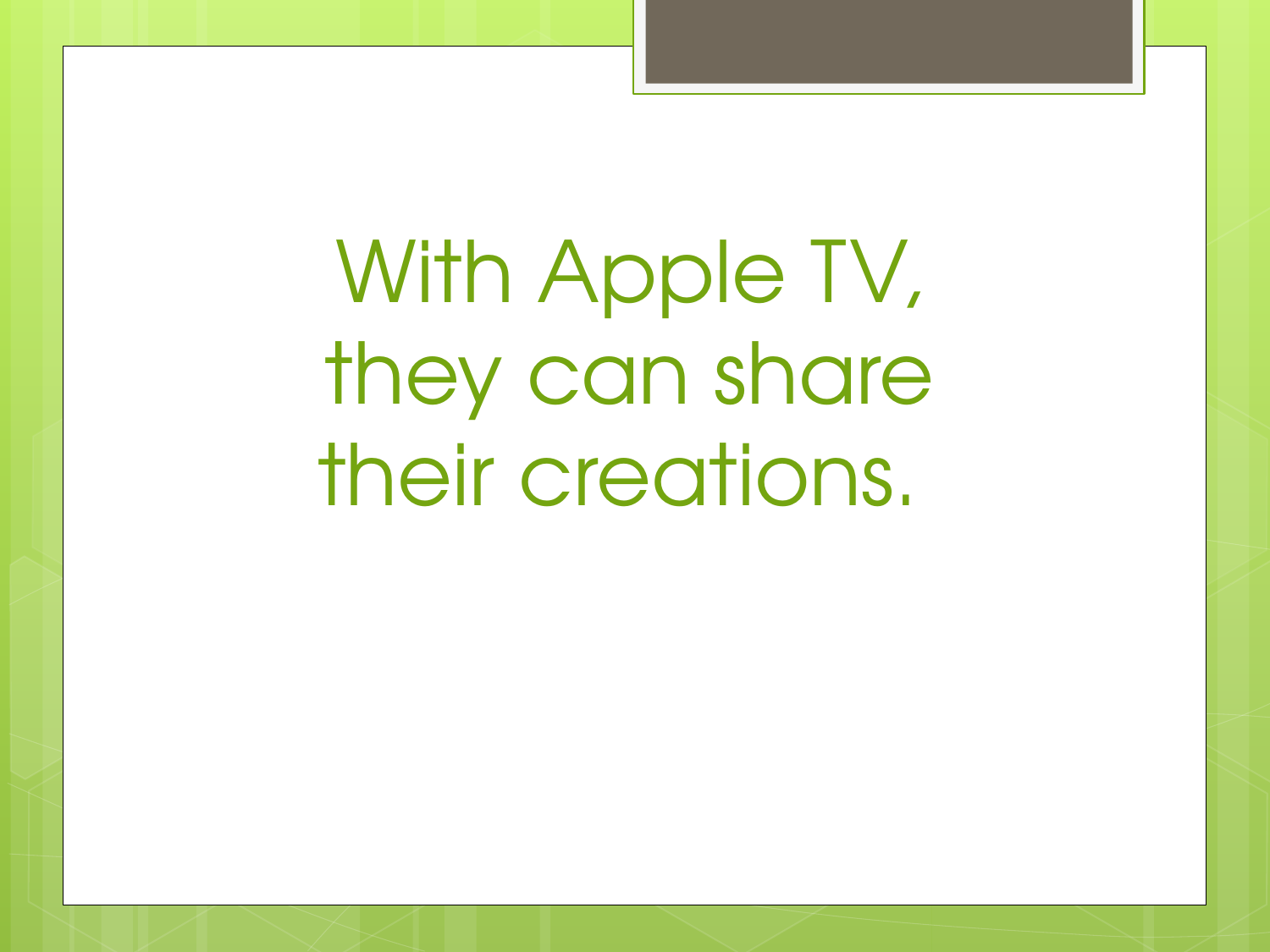

With Apple TV, they can share their creations.